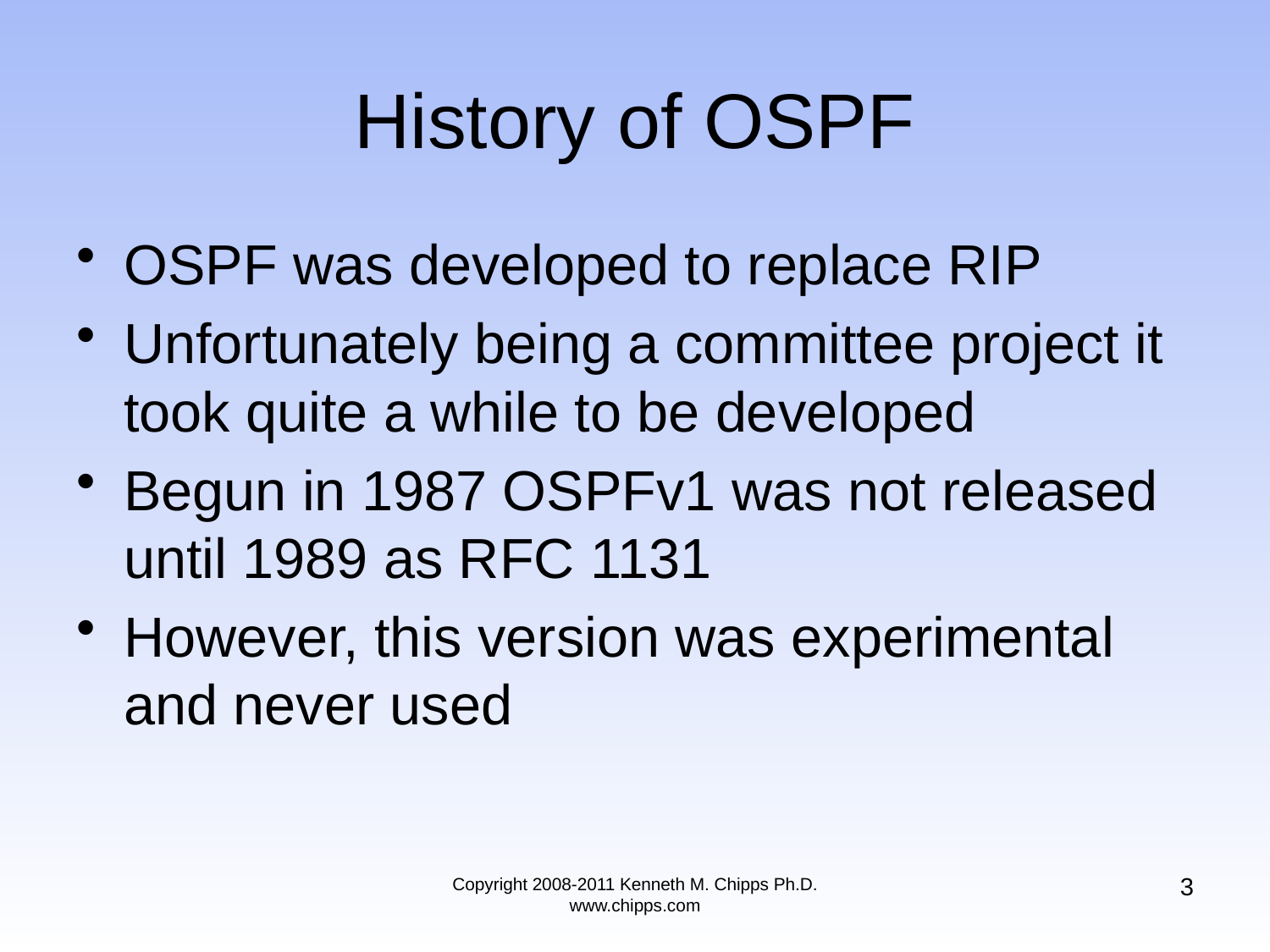

# History of OSPF
OSPF was developed to replace RIP
Unfortunately being a committee project it took quite a while to be developed
Begun in 1987 OSPFv1 was not released until 1989 as RFC 1131
However, this version was experimental and never used
3
Copyright 2008-2011 Kenneth M. Chipps Ph.D. www.chipps.com